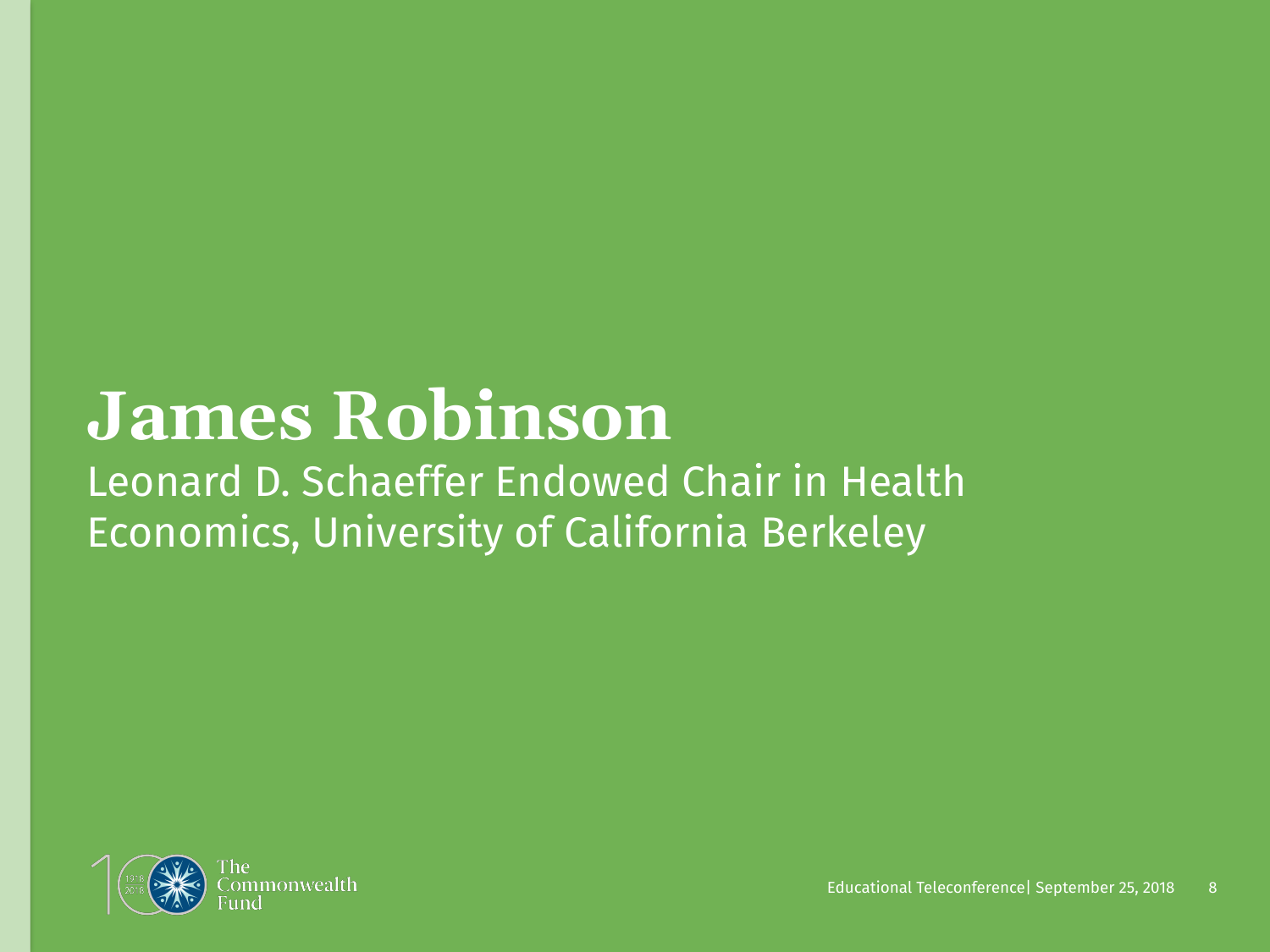

# James Robinson
Leonard D. Schaeffer Endowed Chair in Health Economics, University of California Berkeley
Educational Teleconference| September 25, 2018